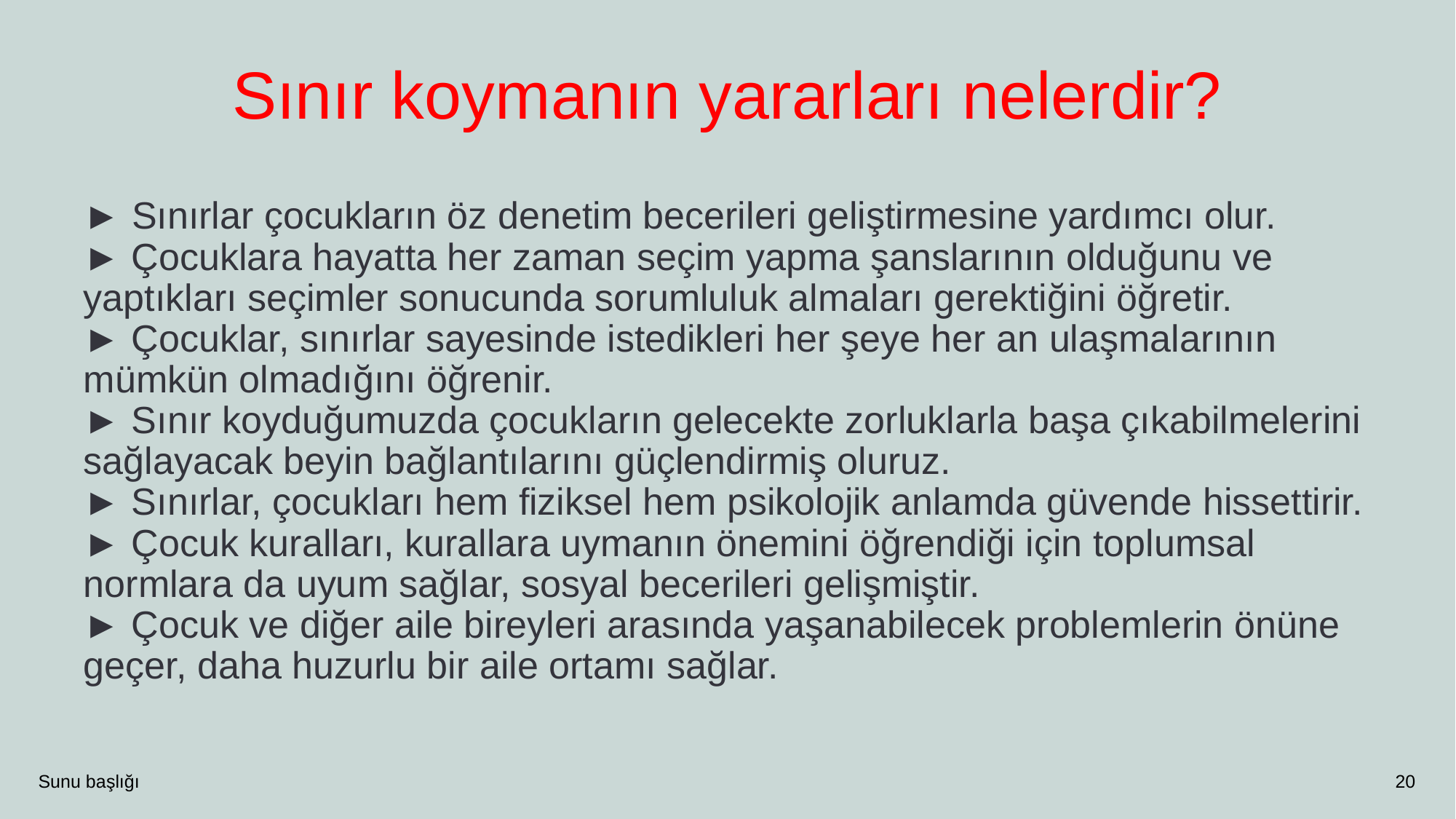

# Sınır koymanın yararları nelerdir?
► Sınırlar çocukların öz denetim becerileri geliştirmesine yardımcı olur.
► Çocuklara hayatta her zaman seçim yapma şanslarının olduğunu ve yaptıkları seçimler sonucunda sorumluluk almaları gerektiğini öğretir.
► Çocuklar, sınırlar sayesinde istedikleri her şeye her an ulaşmalarının mümkün olmadığını öğrenir.
► Sınır koyduğumuzda çocukların gelecekte zorluklarla başa çıkabilmelerini sağlayacak beyin bağlantılarını güçlendirmiş oluruz.
► Sınırlar, çocukları hem fiziksel hem psikolojik anlamda güvende hissettirir.
► Çocuk kuralları, kurallara uymanın önemini öğrendiği için toplumsal normlara da uyum sağlar, sosyal becerileri gelişmiştir.
► Çocuk ve diğer aile bireyleri arasında yaşanabilecek problemlerin önüne geçer, daha huzurlu bir aile ortamı sağlar.
Sunu başlığı
20